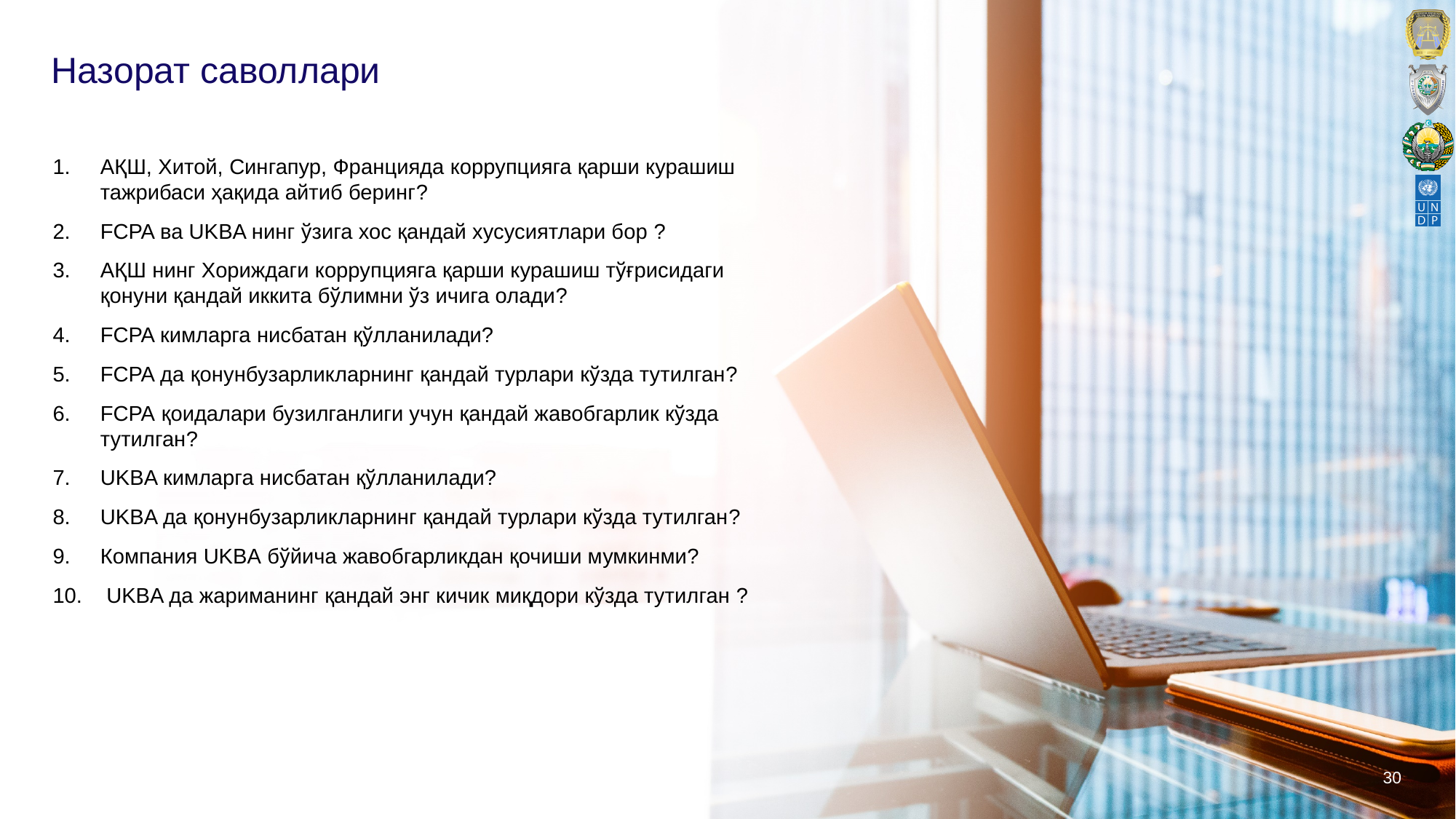

# Назорат саволлари
АҚШ, Хитой, Сингапур, Францияда коррупцияга қарши курашиш тажрибаси ҳақида айтиб беринг?
FCPA ва UKBA нинг ўзига хос қандай хусусиятлари бор ?
АҚШ нинг Хориждаги коррупцияга қарши курашиш тўғрисидаги қонуни қандай иккита бўлимни ўз ичига олади?
FCPA кимларга нисбатан қўлланилади?
FCPA да қонунбузарликларнинг қандай турлари кўзда тутилган?
FCPA қоидалари бузилганлиги учун қандай жавобгарлик кўзда тутилган?
UKBA кимларга нисбатан қўлланилади?
UKBA да қонунбузарликларнинг қандай турлари кўзда тутилган?
Компания UKBA бўйича жавобгарликдан қочиши мумкинми?
 UKBA да жариманинг қандай энг кичик миқдори кўзда тутилган ?